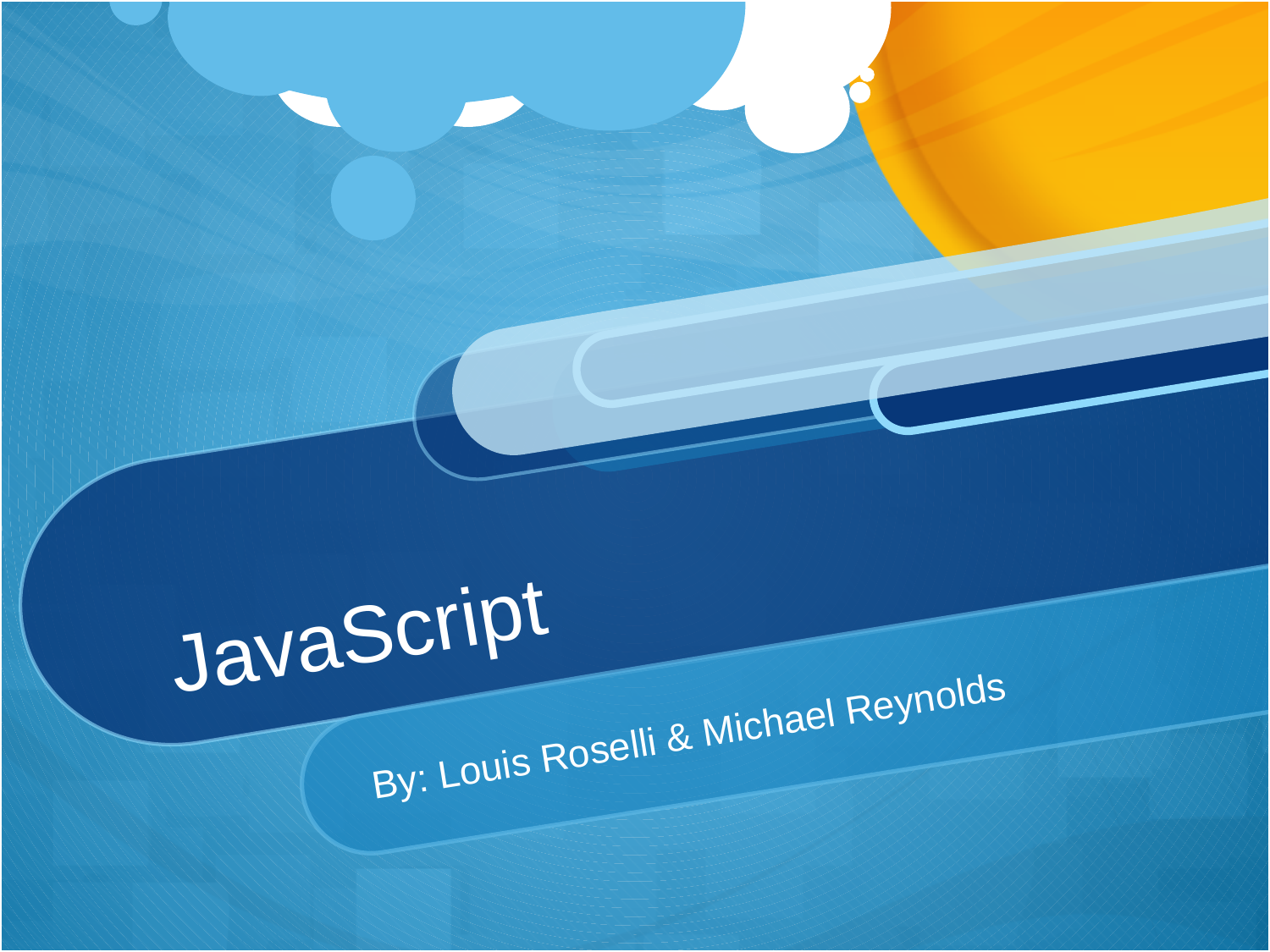

# JavaScript
By: Louis Roselli & Michael Reynolds